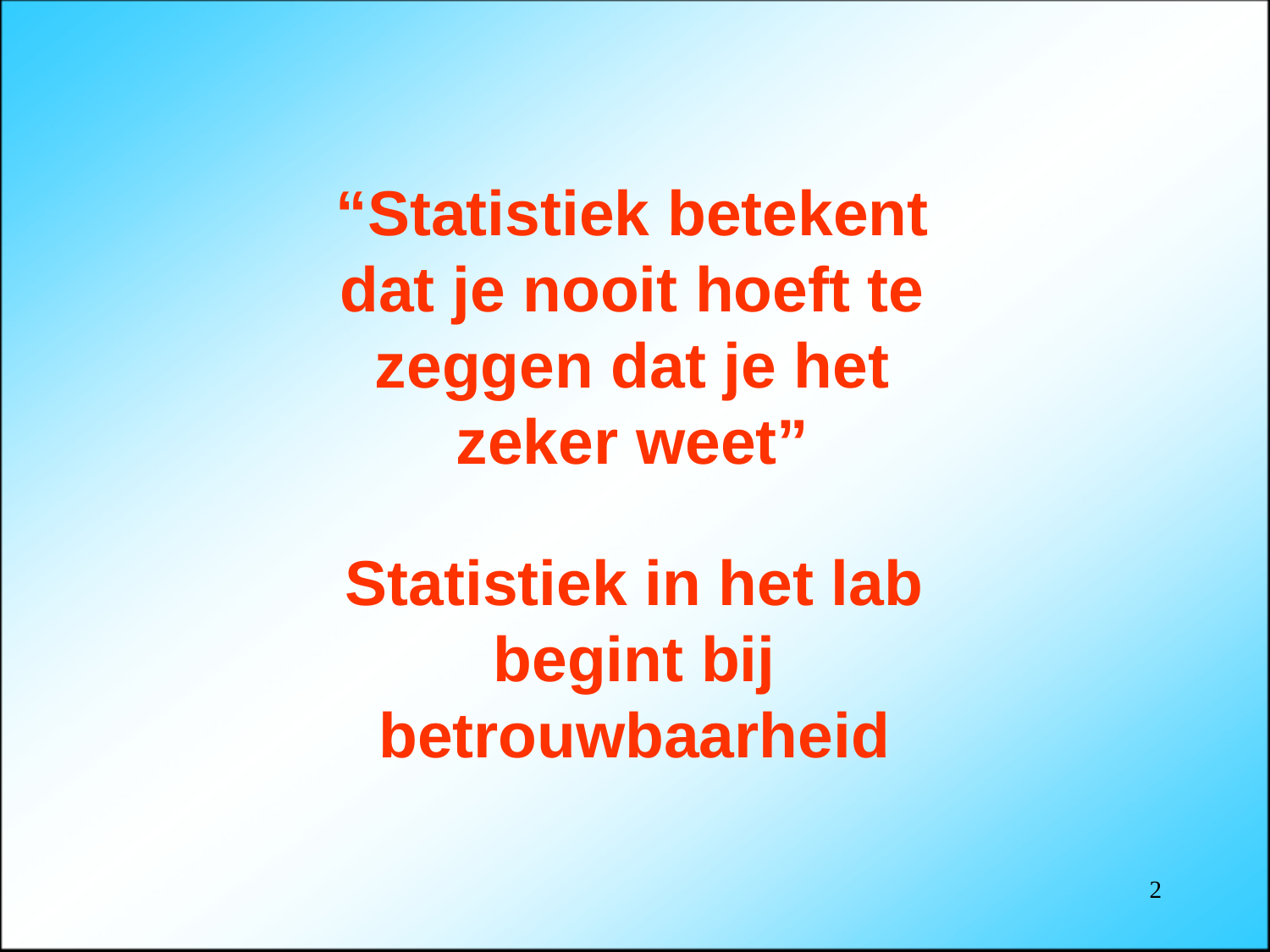

“Statistiek betekent dat je nooit hoeft te zeggen dat je het zeker weet”
Statistiek in het lab begint bij betrouwbaarheid
2